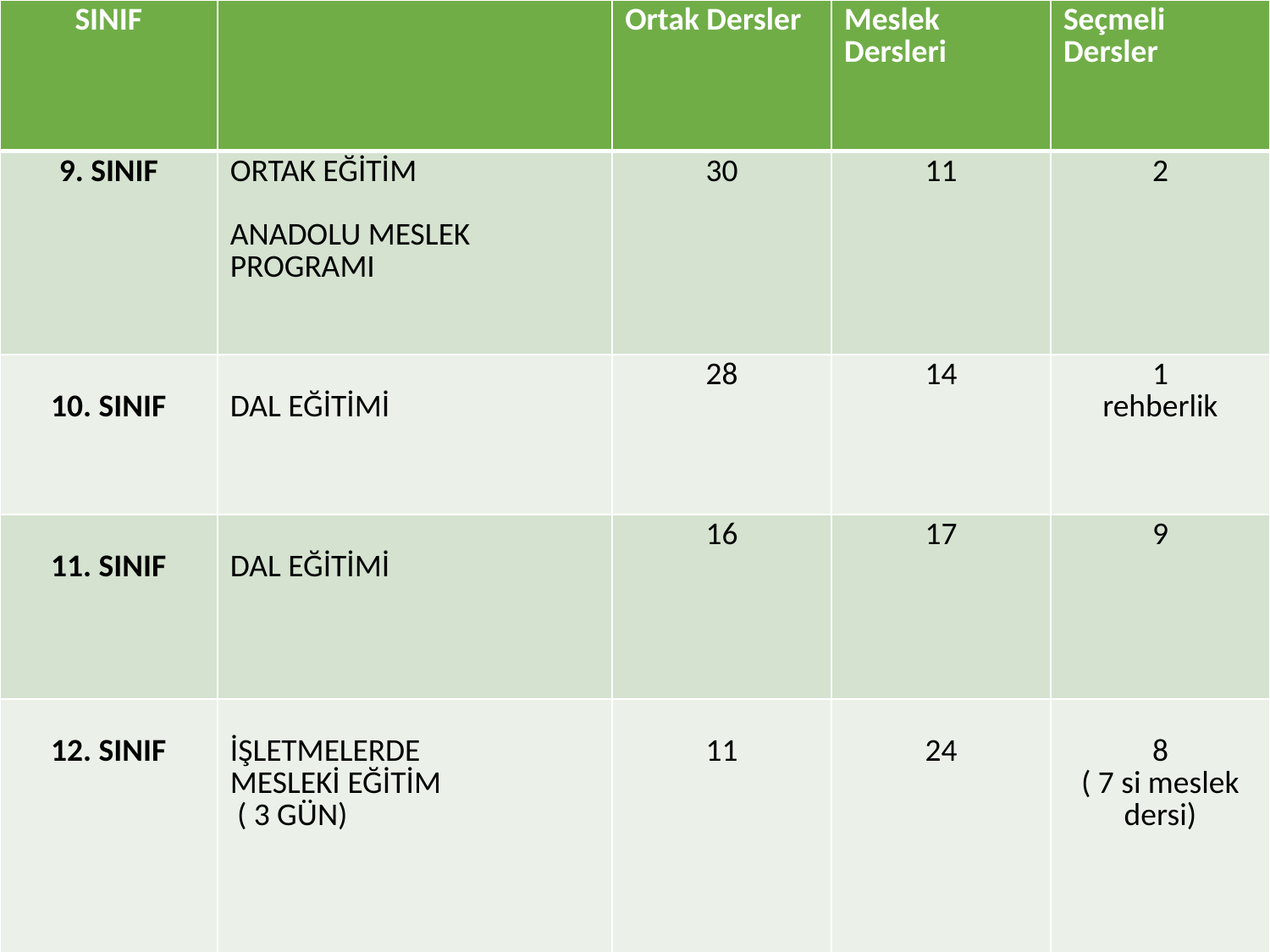

| SINIF |  | Ortak Dersler | Meslek Dersleri | Seçmeli Dersler |
| --- | --- | --- | --- | --- |
| 9. SINIF | ORTAK EĞİTİM ANADOLU MESLEK PROGRAMI | 30 | 11 | 2 |
| 10. SINIF | DAL EĞİTİMİ | 28 | 14 | 1 rehberlik |
| 11. SINIF | DAL EĞİTİMİ | 16 | 17 | 9 |
| 12. SINIF | İŞLETMELERDE MESLEKİ EĞİTİM ( 3 GÜN) | 11 | 24 | 8 ( 7 si meslek dersi) |
#